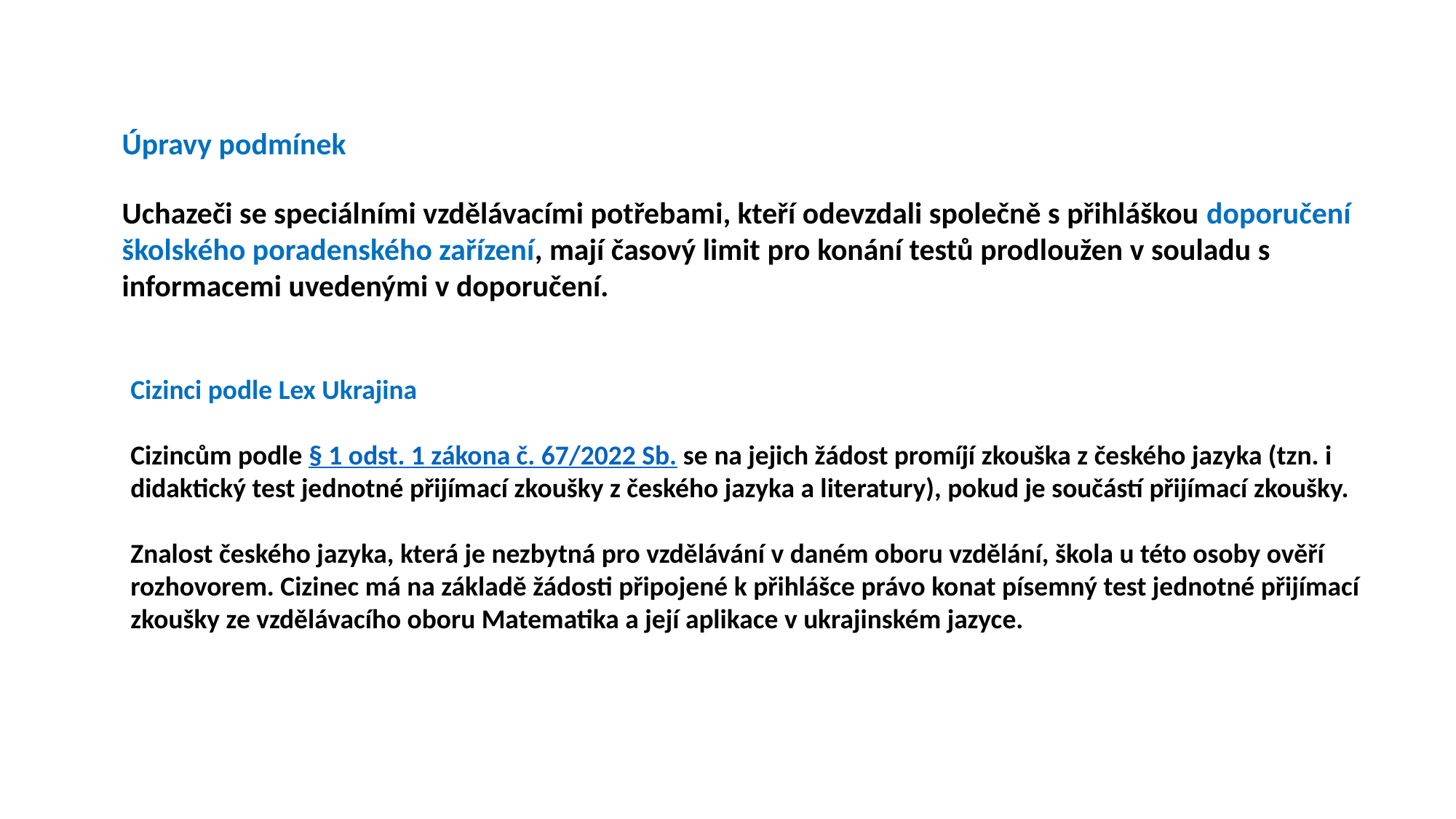

Úpravy podmínek

Uchazeči se speciálními vzdělávacími potřebami, kteří odevzdali společně s přihláškou doporučení školského poradenského zařízení, mají časový limit pro konání testů prodloužen v souladu s informacemi uvedenými v doporučení.

Cizinci podle Lex Ukrajina

Cizincům podle § 1 odst. 1 zákona č. 67/2022 Sb. se na jejich žádost promíjí zkouška z českého jazyka (tzn. i didaktický test jednotné přijímací zkoušky z českého jazyka a literatury), pokud je součástí přijímací zkoušky.

Znalost českého jazyka, která je nezbytná pro vzdělávání v daném oboru vzdělání, škola u této osoby ověří rozhovorem. Cizinec má na základě žádosti připojené k přihlášce právo konat písemný test jednotné přijímací zkoušky ze vzdělávacího oboru Matematika a její aplikace v ukrajinském jazyce.